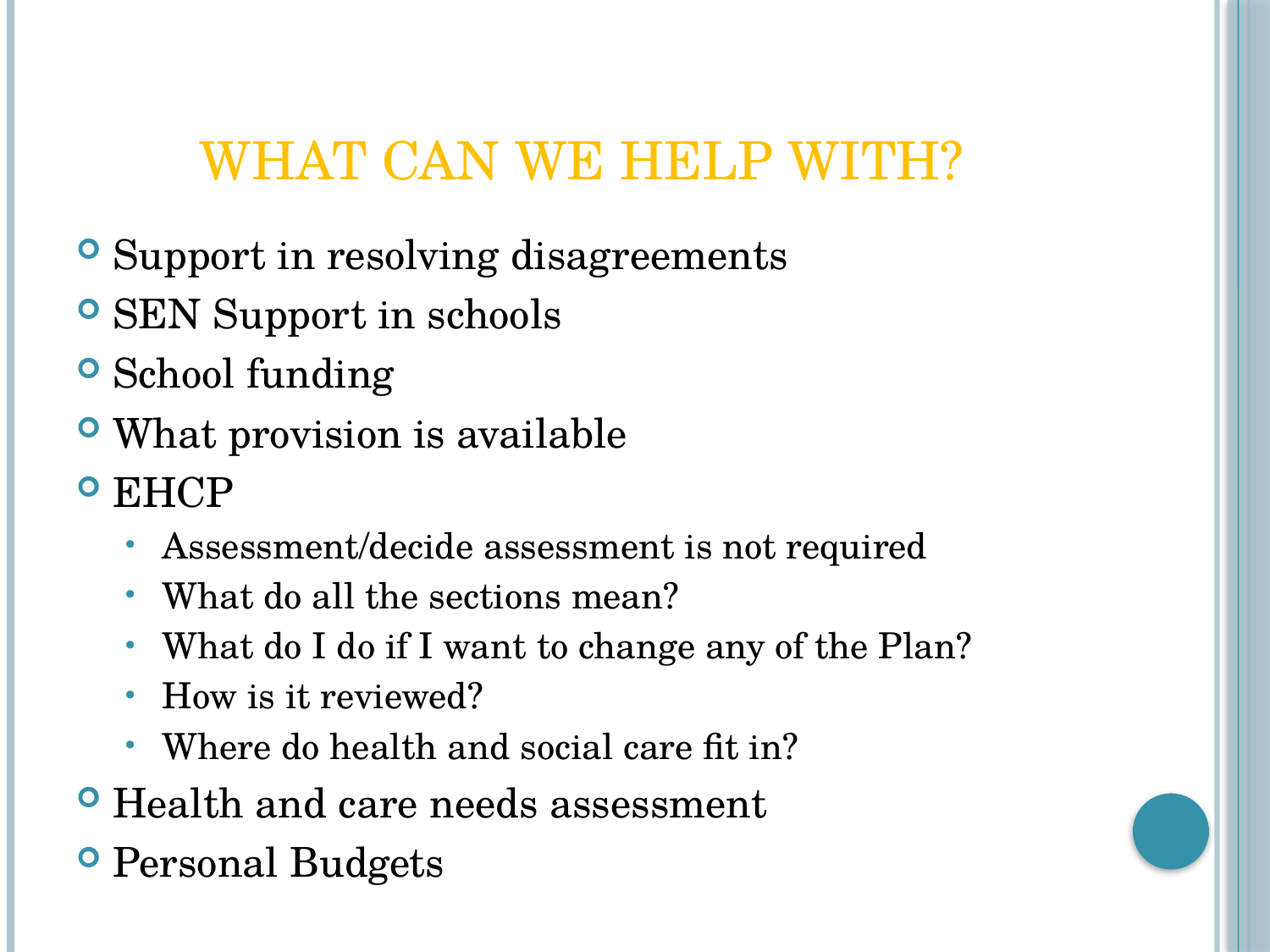

# What can we help with?
Support in resolving disagreements
SEN Support in schools
School funding
What provision is available
EHCP
Assessment/decide assessment is not required
What do all the sections mean?
What do I do if I want to change any of the Plan?
How is it reviewed?
Where do health and social care fit in?
Health and care needs assessment
Personal Budgets